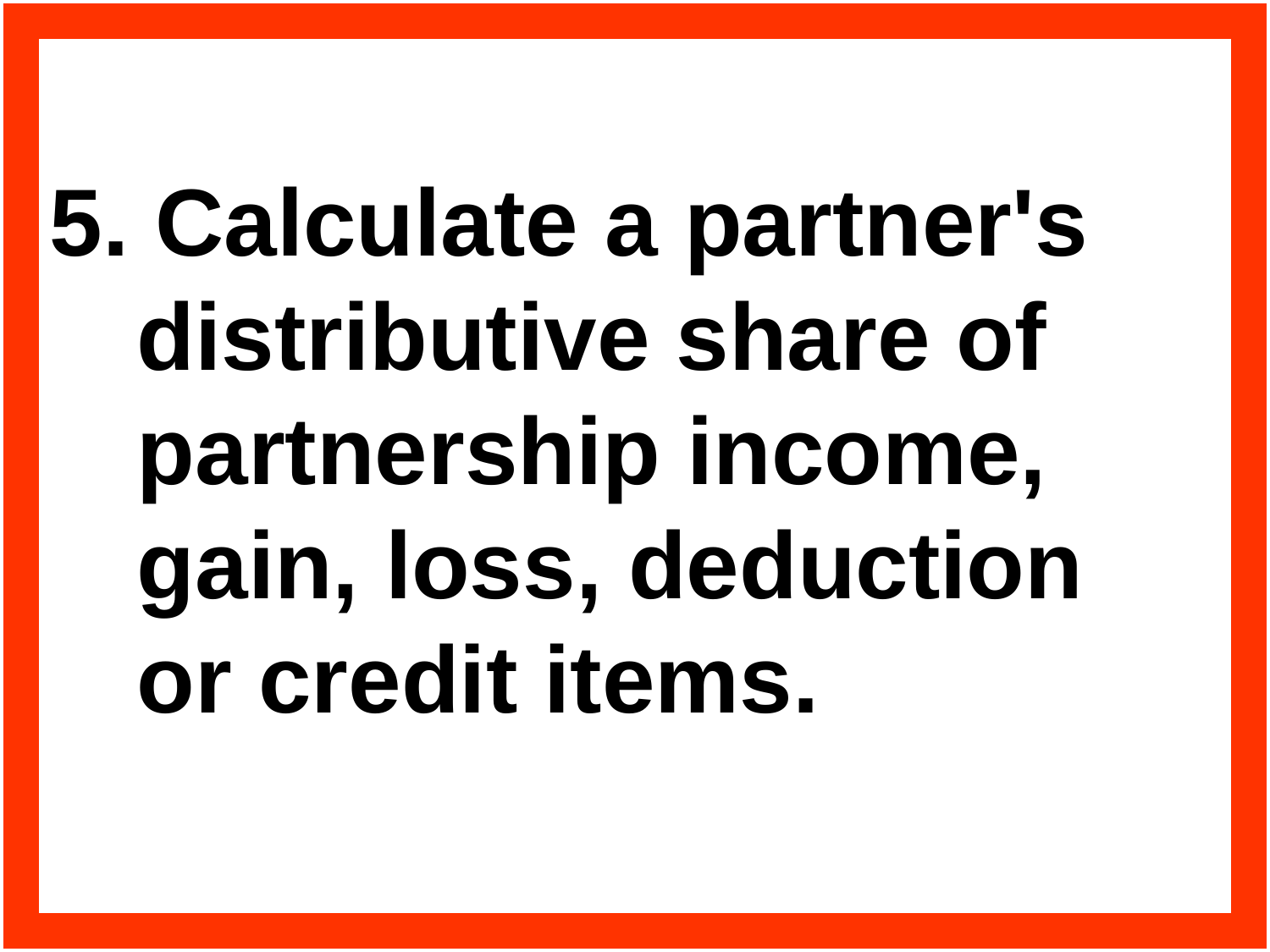

5. Calculate a partner's distributive share of partnership income,
gain, loss, deduction
or credit items.
#